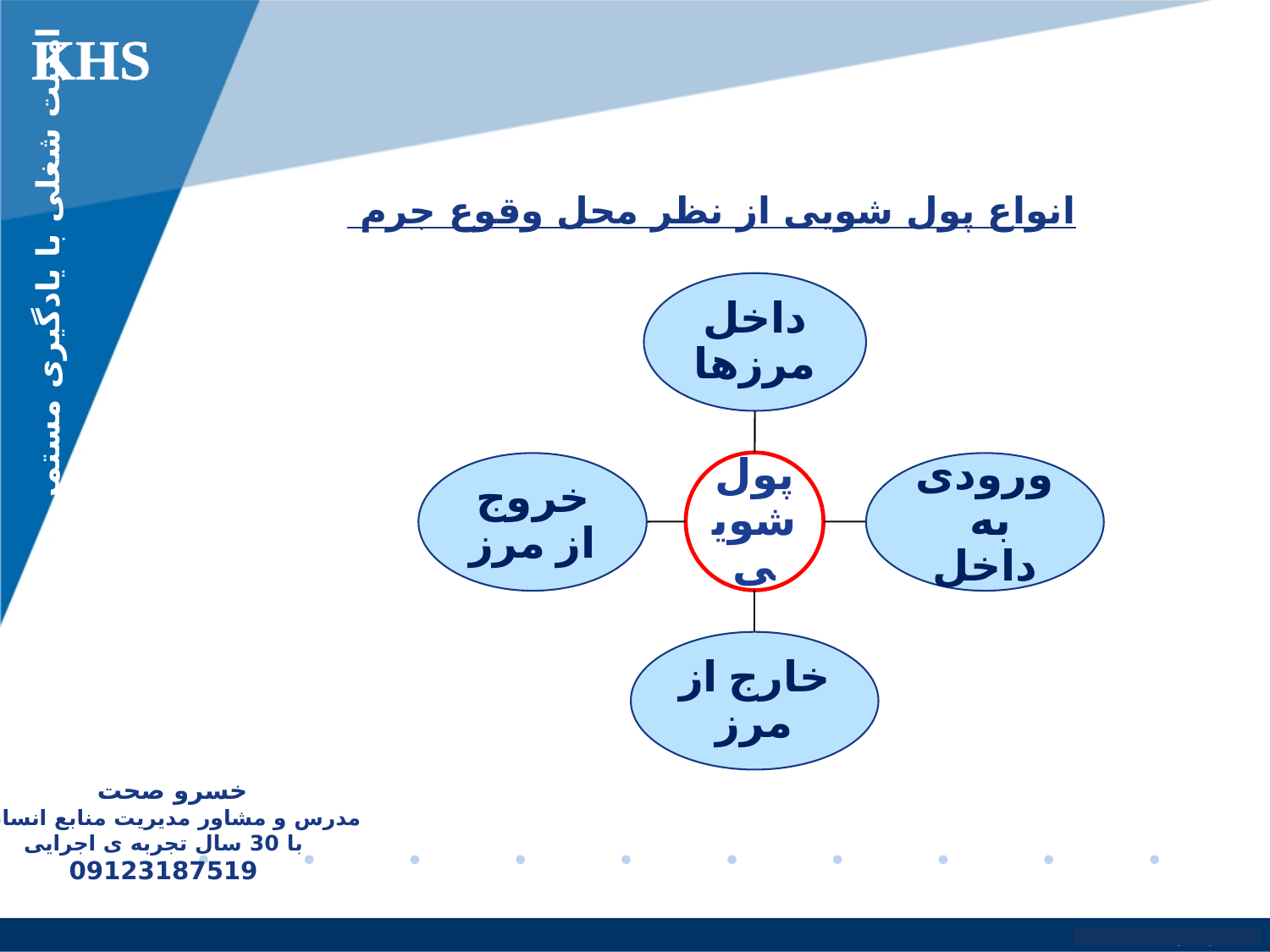

KHS
# انواع پول شویی از نظر محل وقوع جرم
امنیت شغلی با یادگیری مستمر
پول شویی

داخل مرزها

ورودی به  داخل

خارج از مرز

خروج از مرز
خسرو صحت
مدرس و مشاور مدیریت منابع انسانی
با 30 سال تجربه ی اجرایی
09123187519